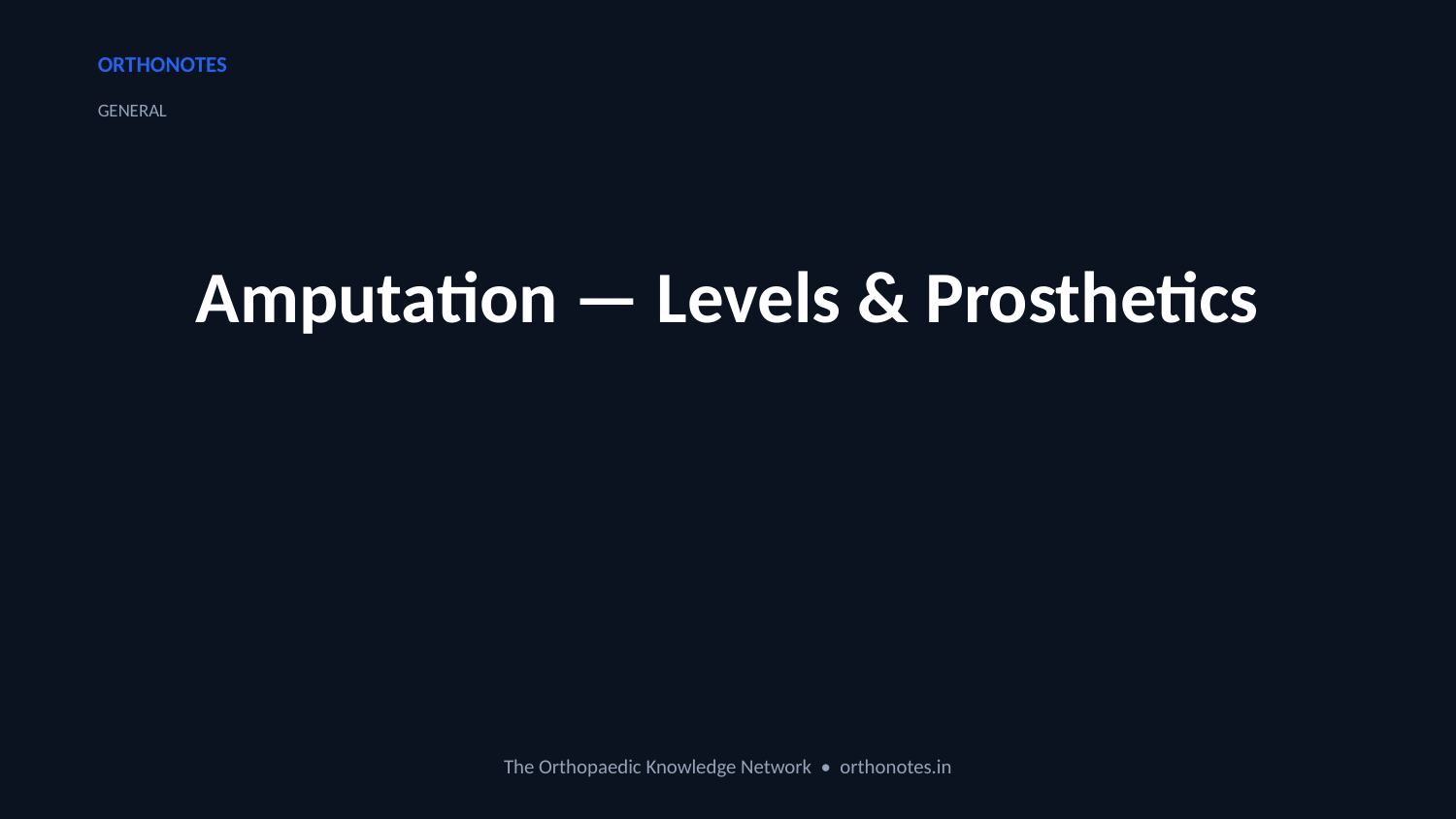

ORTHONOTES
GENERAL
Amputation — Levels & Prosthetics
The Orthopaedic Knowledge Network  •  orthonotes.in